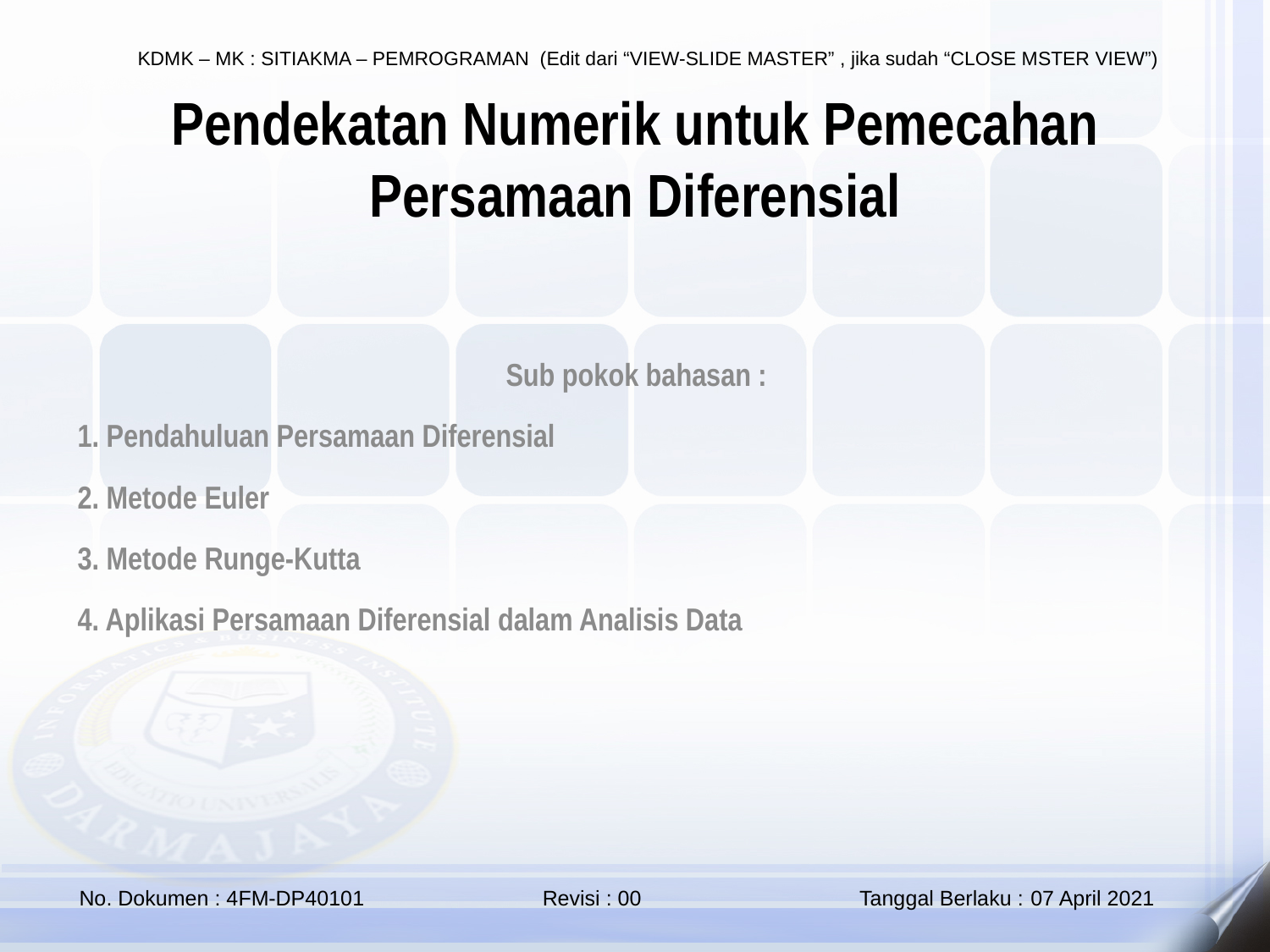

Pendekatan Numerik untuk Pemecahan Persamaan Diferensial

Sub pokok bahasan :
1. Pendahuluan Persamaan Diferensial
2. Metode Euler
3. Metode Runge-Kutta
4. Aplikasi Persamaan Diferensial dalam Analisis Data